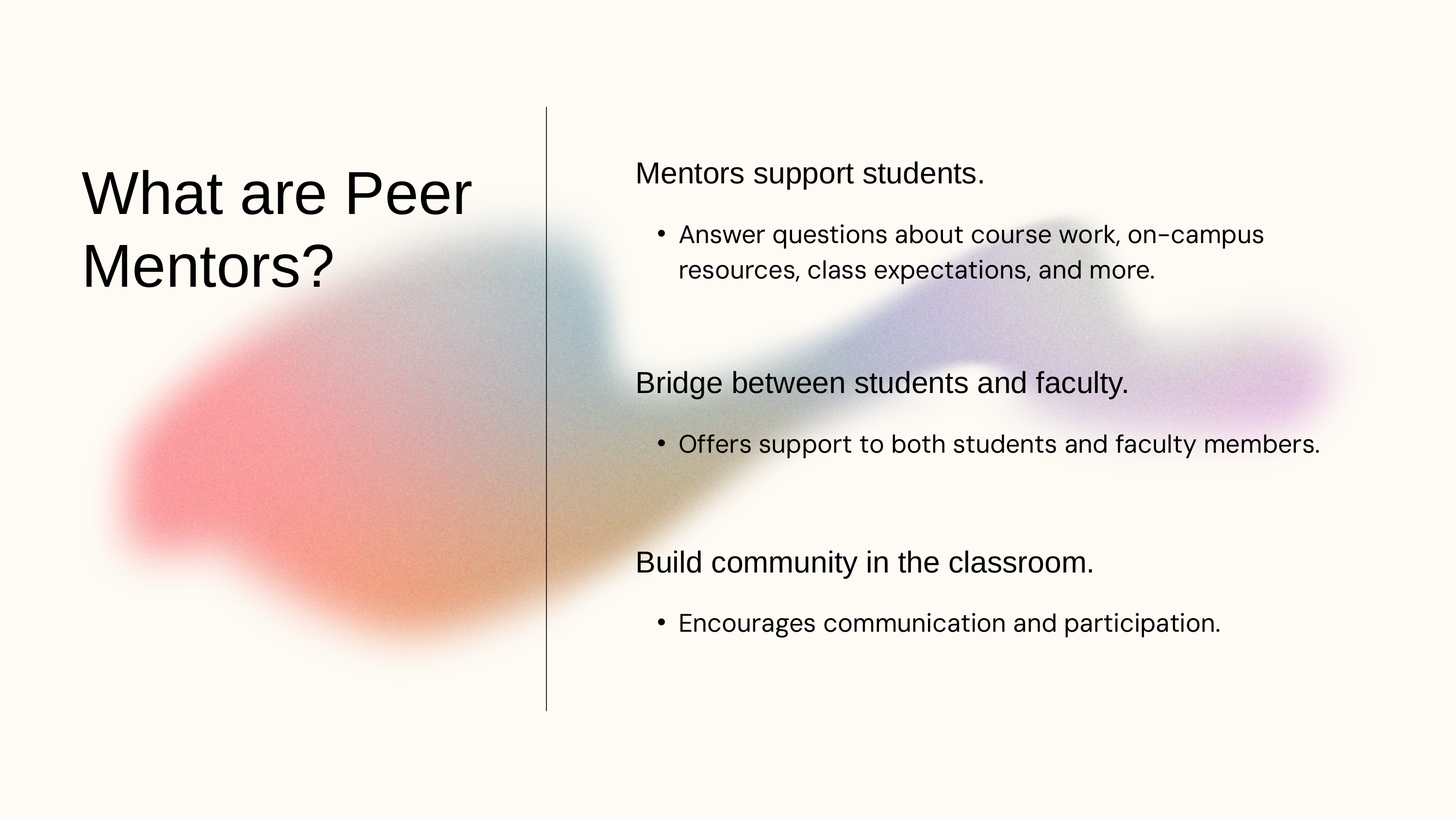

What are Peer Mentors?
Mentors support students.
Answer questions about course work, on-campus resources, class expectations, and more.

Bridge between students and faculty.
Offers support to both students and faculty members.

Build community in the classroom.
Encourages communication and participation.